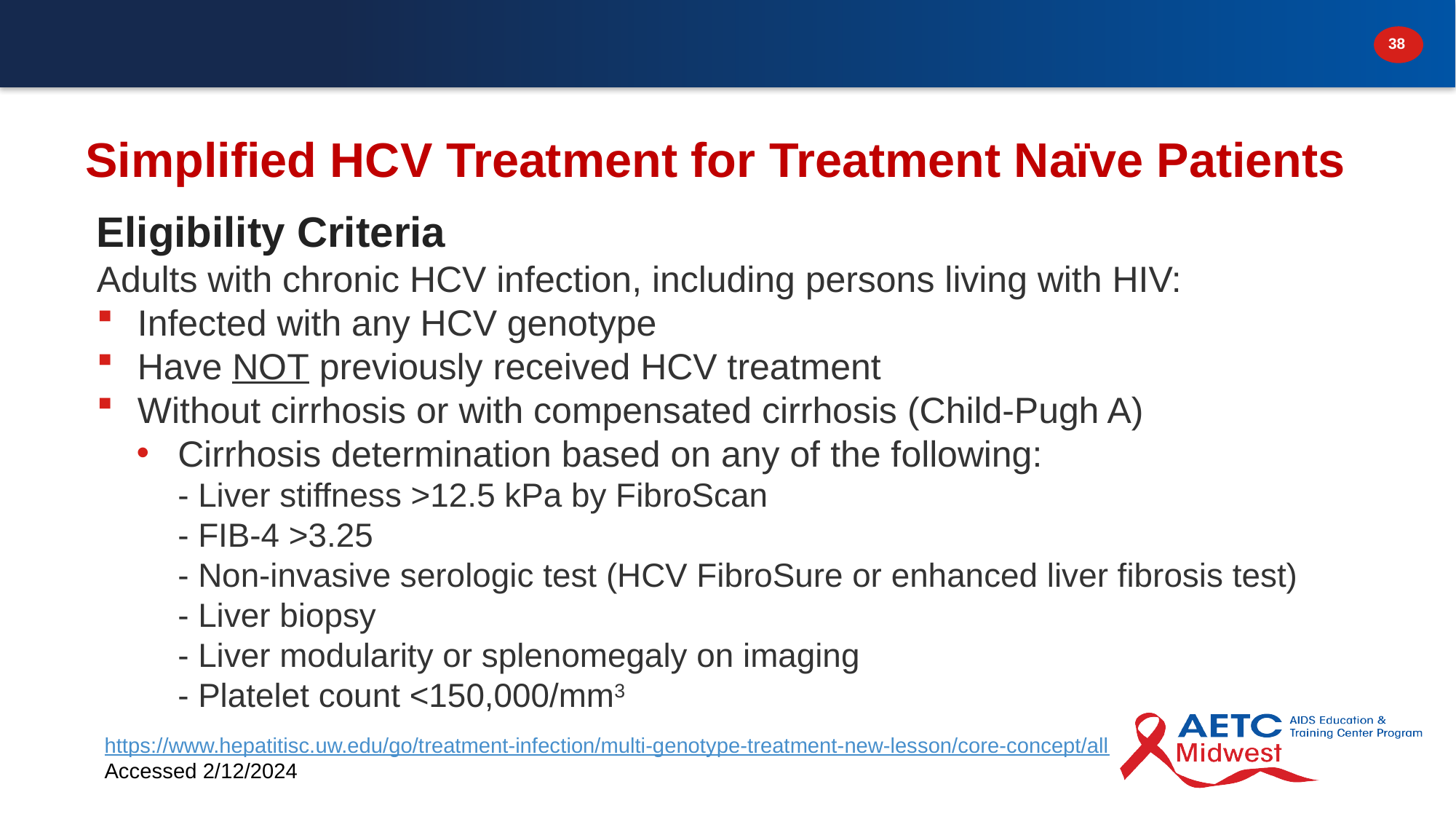

# Simplified HCV Treatment for Treatment Naïve Patients
Eligibility Criteria
Adults with chronic HCV infection, including persons living with HIV:
Infected with any HCV genotype
Have NOT previously received HCV treatment
Without cirrhosis or with compensated cirrhosis (Child-Pugh A)
Cirrhosis determination based on any of the following: 
- Liver stiffness >12.5 kPa by FibroScan
- FIB-4 >3.25
- Non-invasive serologic test (HCV FibroSure or enhanced liver fibrosis test)
- Liver biopsy
- Liver modularity or splenomegaly on imaging
- Platelet count <150,000/mm3
https://www.hepatitisc.uw.edu/go/treatment-infection/multi-genotype-treatment-new-lesson/core-concept/all
Accessed 2/12/2024